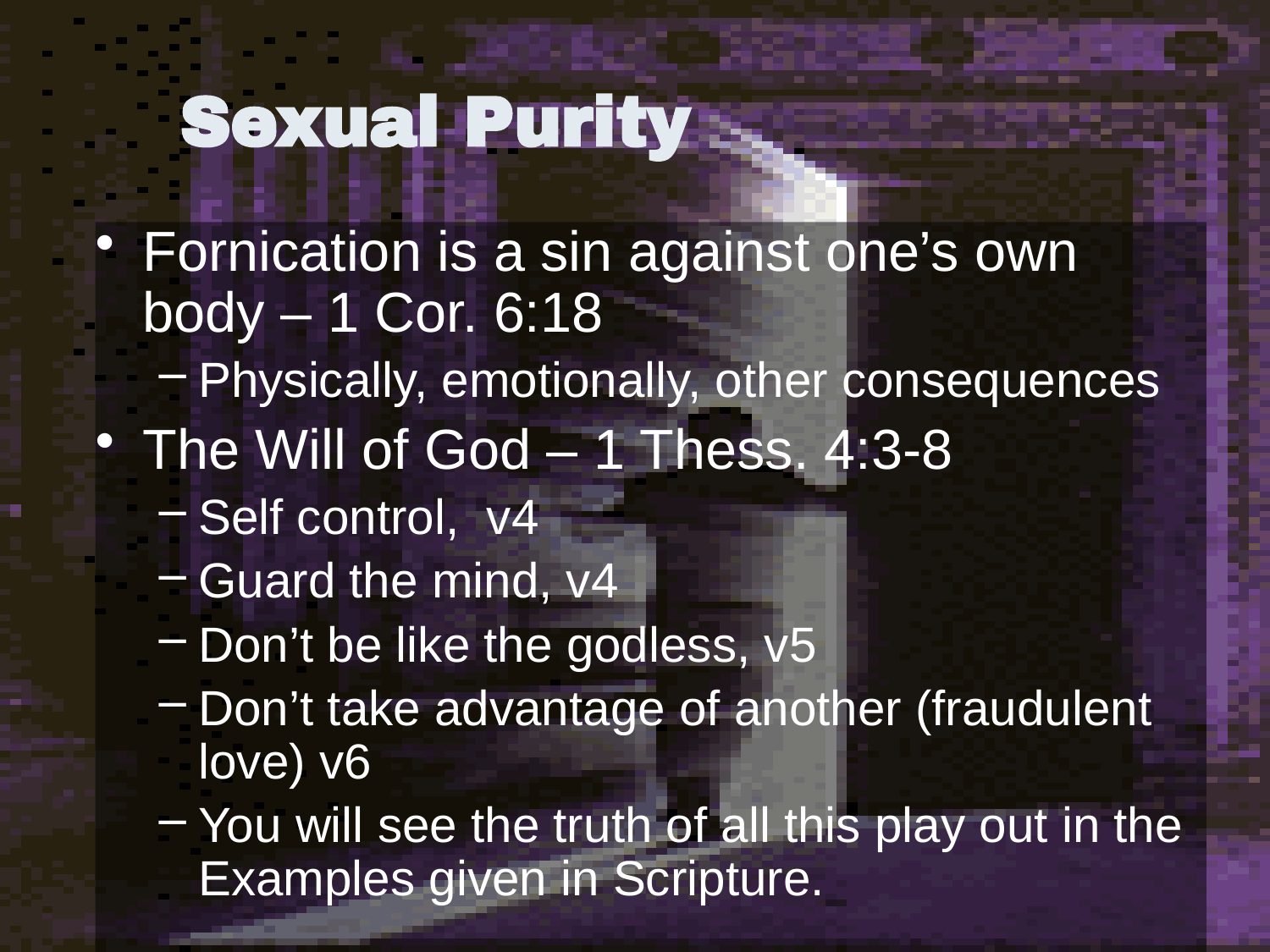

# Sexual Purity
Fornication is a sin against one’s own body – 1 Cor. 6:18
Physically, emotionally, other consequences
The Will of God – 1 Thess. 4:3-8
Self control,  v4
Guard the mind, v4
Don’t be like the godless, v5
Don’t take advantage of another (fraudulent love) v6
You will see the truth of all this play out in the Examples given in Scripture.